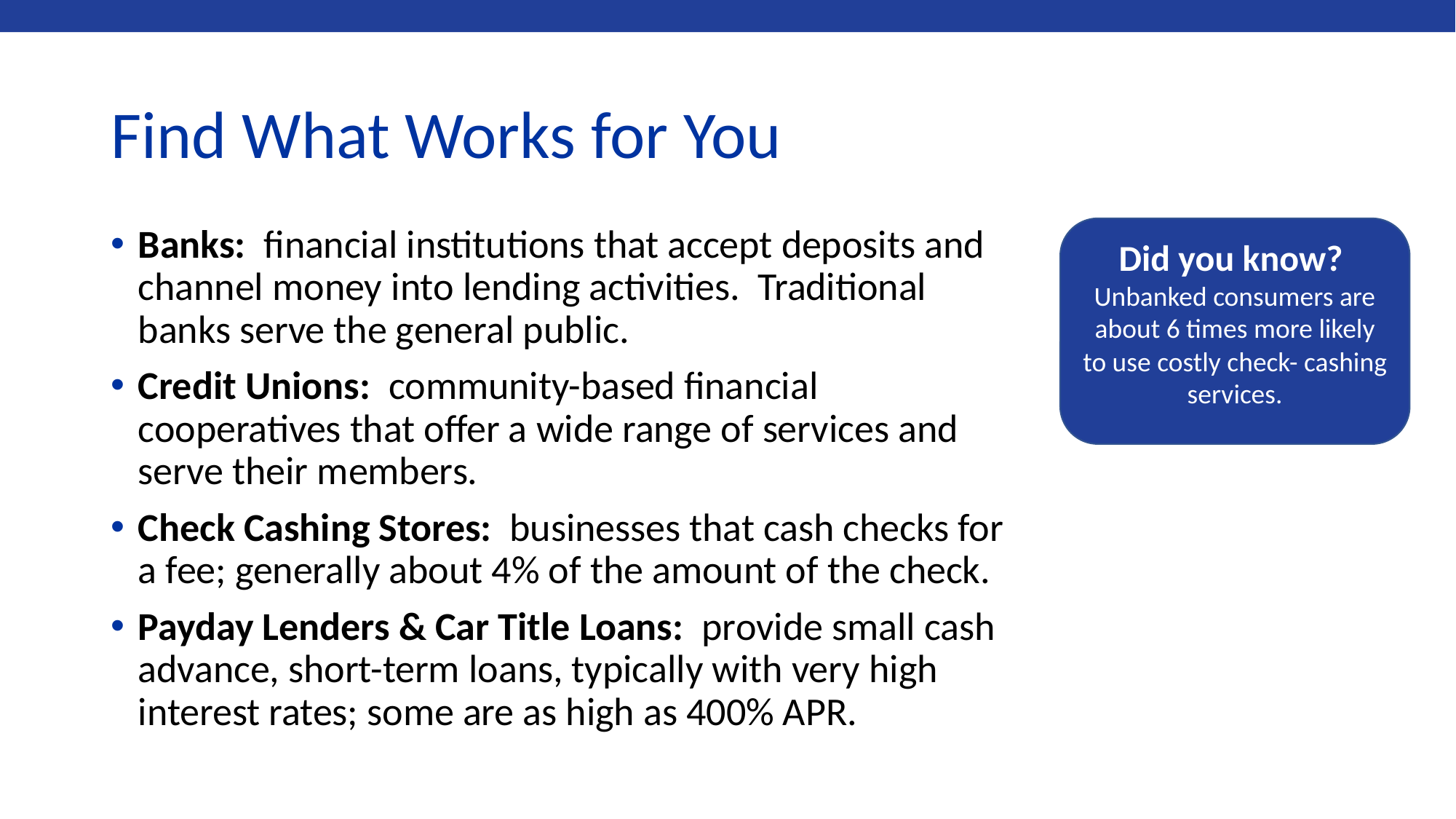

# Find What Works for You
Banks:  financial institutions that accept deposits and channel money into lending activities.  Traditional banks serve the general public.
Credit Unions:  community-based financial cooperatives that offer a wide range of services and serve their members.
Check Cashing Stores:  businesses that cash checks for a fee; generally about 4% of the amount of the check.
Payday Lenders & Car Title Loans:  provide small cash advance, short-term loans, typically with very high interest rates; some are as high as 400% APR.

Did you know?
Unbanked consumers are about 6 times more likely to use costly check- cashing services.